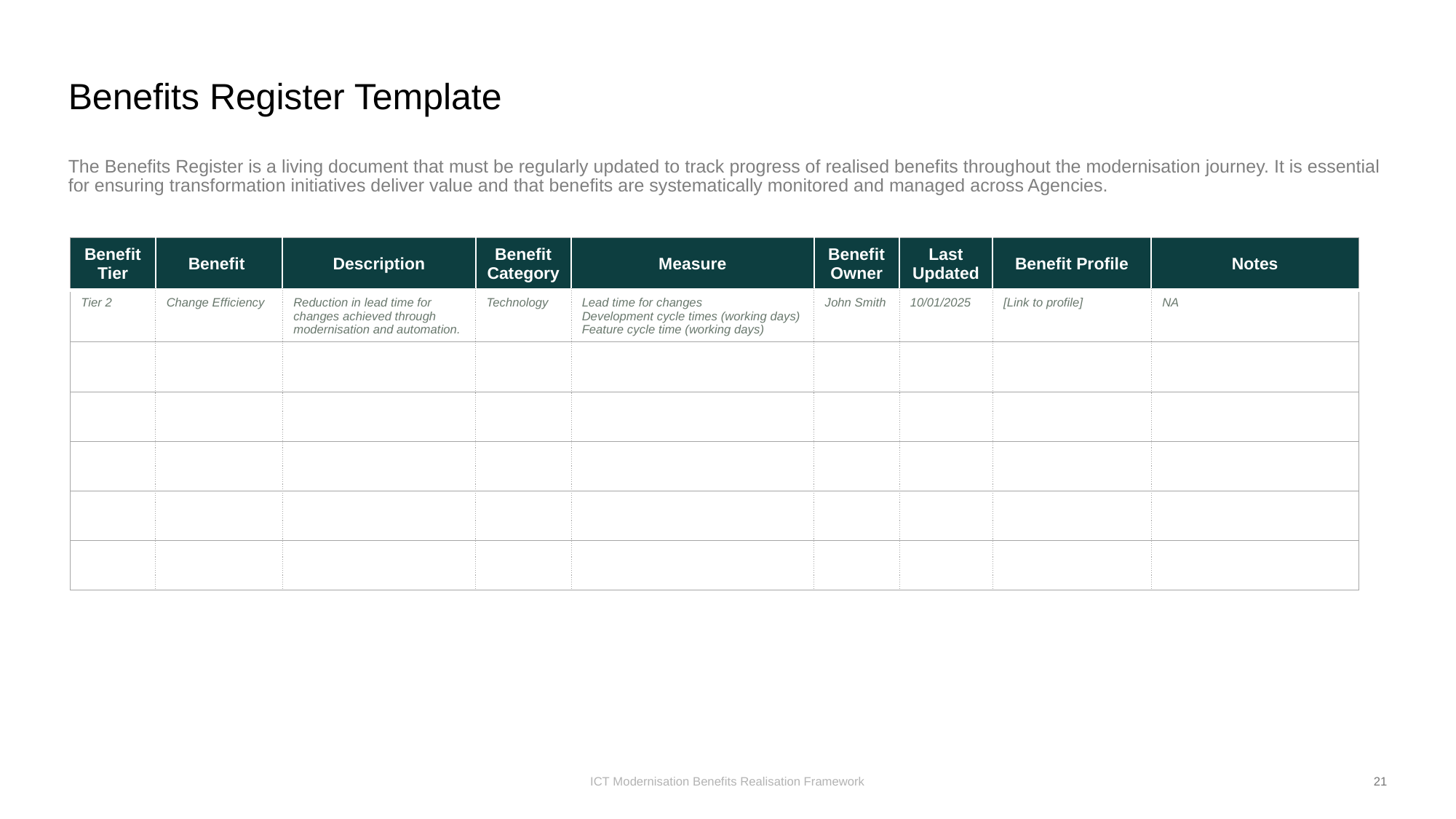

# Benefits Register Template
The Benefits Register is a living document that must be regularly updated to track progress of realised benefits throughout the modernisation journey. It is essential for ensuring transformation initiatives deliver value and that benefits are systematically monitored and managed across Agencies.
| Benefit Tier | Benefit | Description | Benefit Category | Measure | Benefit Owner | Last Updated | Benefit Profile | Notes |
| --- | --- | --- | --- | --- | --- | --- | --- | --- |
| Tier 2 | Change Efficiency | Reduction in lead time for changes achieved through modernisation and automation. | Technology | Lead time for changes Development cycle times (working days) Feature cycle time (working days) | John Smith | 10/01/2025 | [Link to profile] | NA |
|  |  |  |  |  |  |  |  |  |
|  |  |  |  |  |  |  |  |  |
|  |  |  |  |  |  |  |  |  |
|  |  |  |  |  |  |  |  |  |
|  |  |  |  |  |  |  |  |  |
ICT Modernisation Benefits Realisation Framework
21